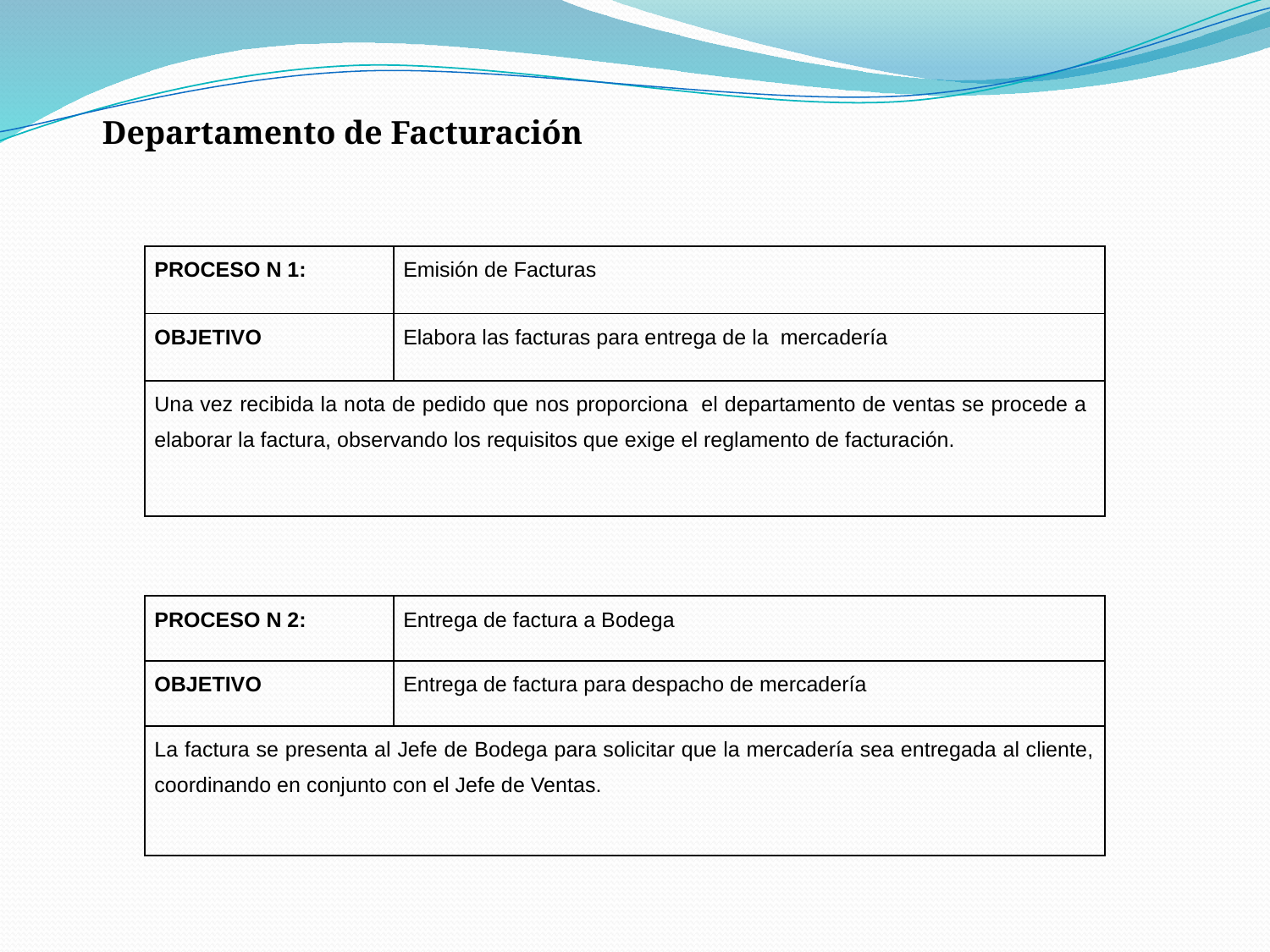

Departamento de Facturación
| PROCESO N 1: | Emisión de Facturas |
| --- | --- |
| OBJETIVO | Elabora las facturas para entrega de la mercadería |
| Una vez recibida la nota de pedido que nos proporciona el departamento de ventas se procede a elaborar la factura, observando los requisitos que exige el reglamento de facturación. |  |
| PROCESO N 2: | Entrega de factura a Bodega |
| --- | --- |
| OBJETIVO | Entrega de factura para despacho de mercadería |
| La factura se presenta al Jefe de Bodega para solicitar que la mercadería sea entregada al cliente, coordinando en conjunto con el Jefe de Ventas. |  |